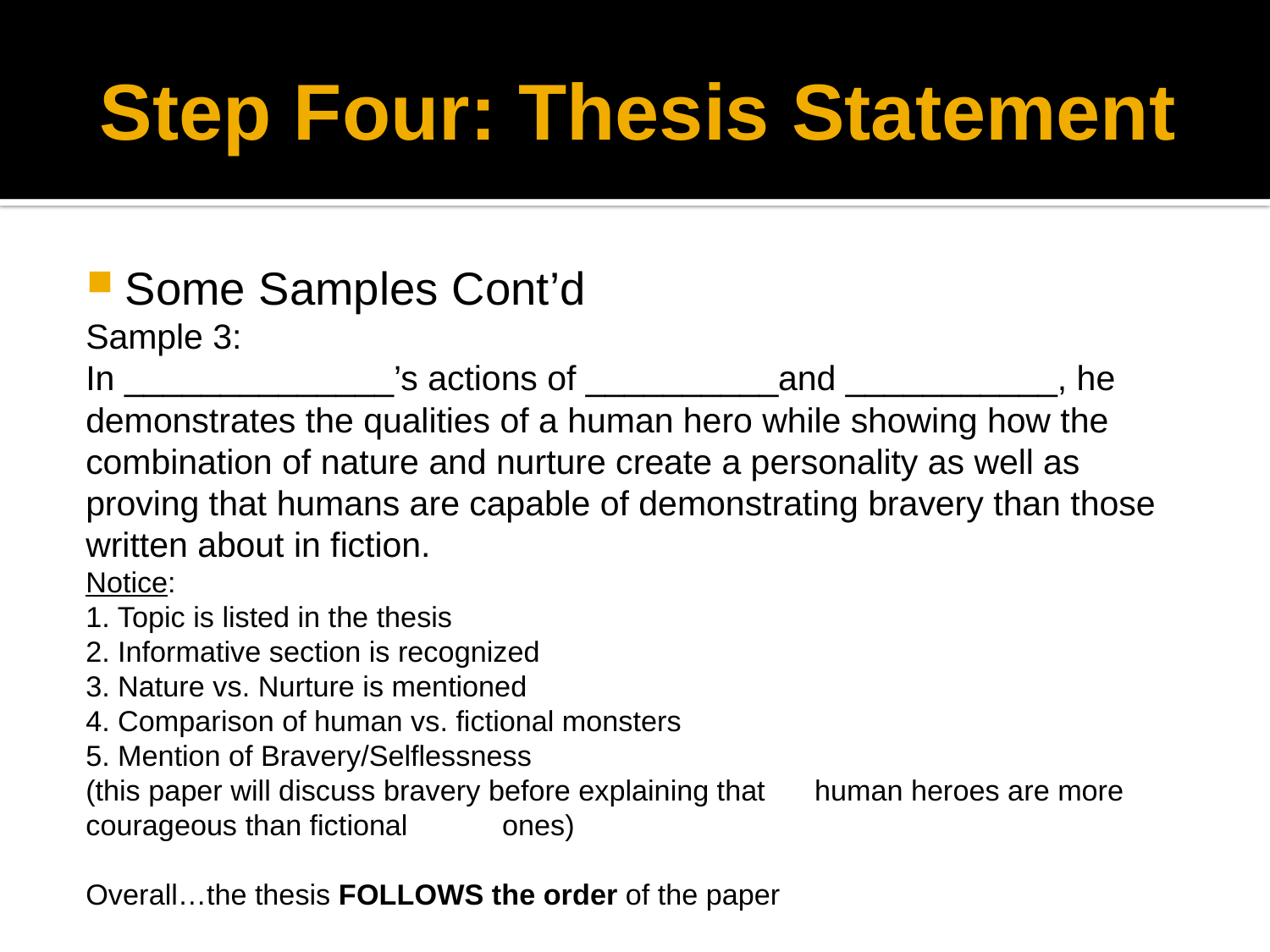

# Step Four: Thesis Statement
Some Samples Cont’d
Sample 3:
In ______________’s actions of __________and ___________, he demonstrates the qualities of a human hero while showing how the combination of nature and nurture create a personality as well as proving that humans are capable of demonstrating bravery than those written about in fiction.
	Notice:
		1. Topic is listed in the thesis
		2. Informative section is recognized
		3. Nature vs. Nurture is mentioned
		4. Comparison of human vs. fictional monsters
		5. Mention of Bravery/Selflessness
			(this paper will discuss bravery before explaining that 			human heroes are more courageous than fictional 			ones)

	Overall…the thesis FOLLOWS the order of the paper